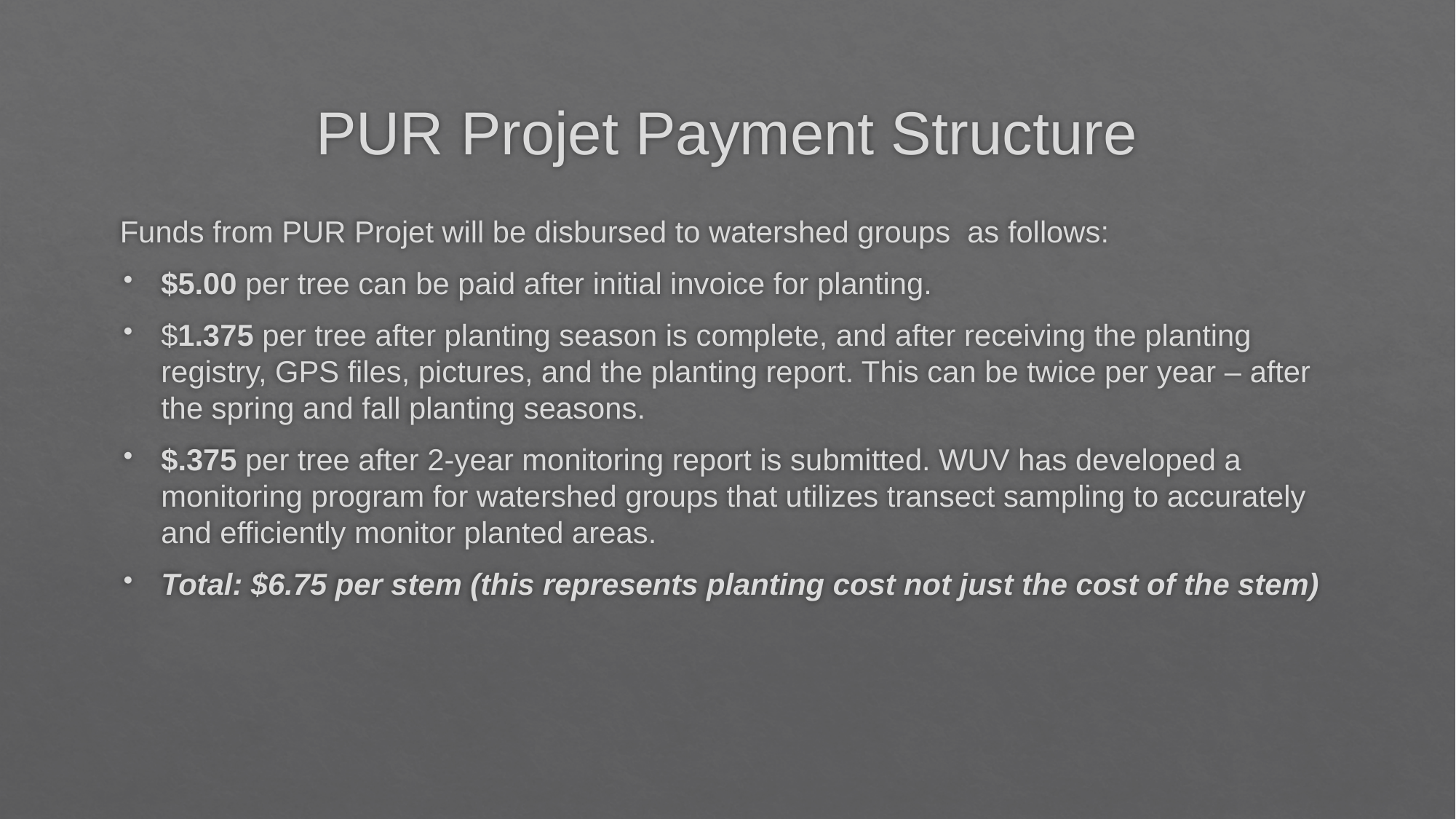

# PUR Projet Payment Structure
Funds from PUR Projet will be disbursed to watershed groups  as follows:
$5.00 per tree can be paid after initial invoice for planting.
$1.375 per tree after planting season is complete, and after receiving the planting registry, GPS files, pictures, and the planting report. This can be twice per year – after the spring and fall planting seasons.
$.375 per tree after 2-year monitoring report is submitted. WUV has developed a monitoring program for watershed groups that utilizes transect sampling to accurately and efficiently monitor planted areas.
Total: $6.75 per stem (this represents planting cost not just the cost of the stem)